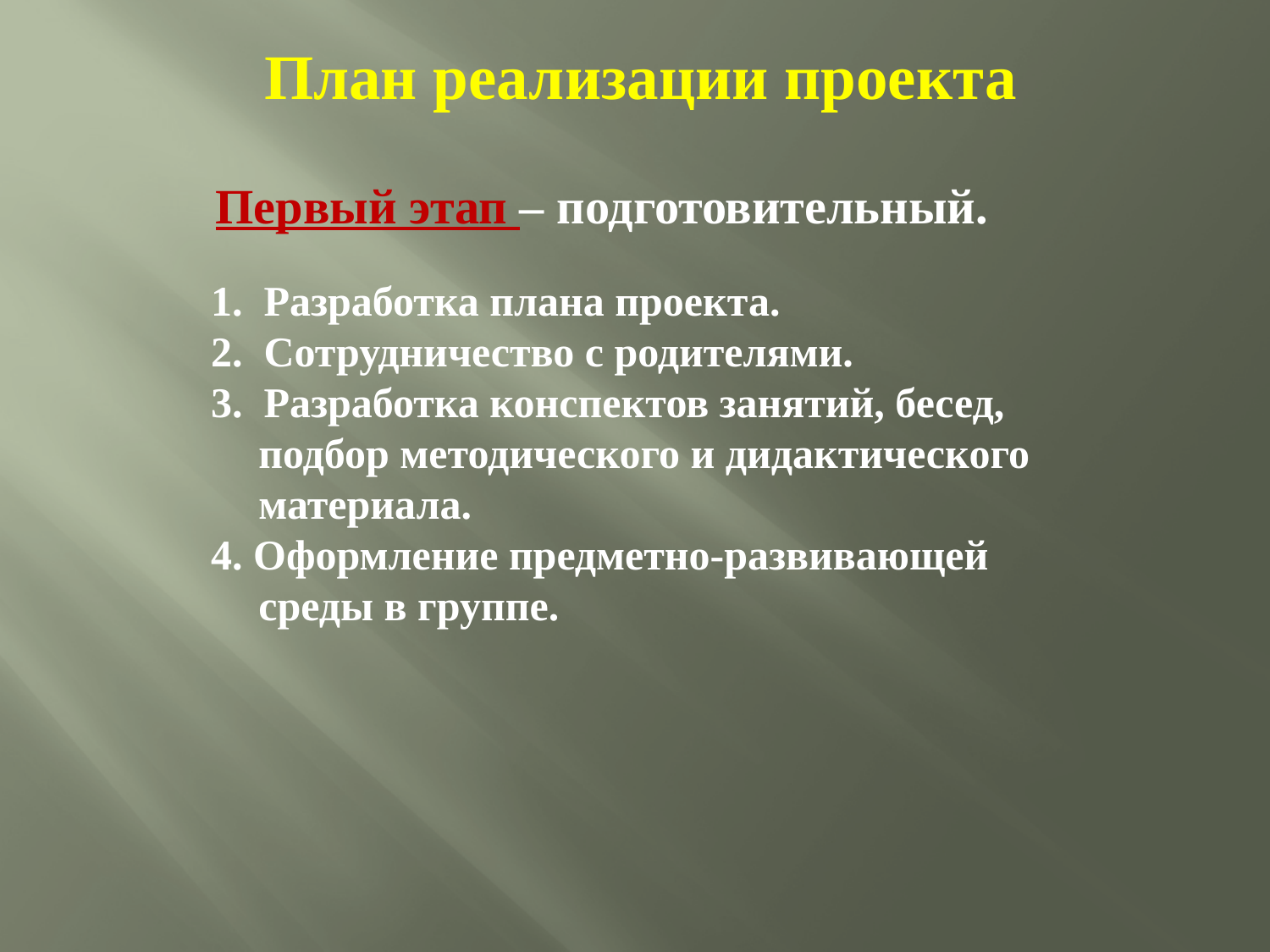

План реализации проекта

Первый этап – подготовительный.
1.  Разработка плана проекта.
2.  Сотрудничество с родителями.
3.  Разработка конспектов занятий, бесед, подбор методического и дидактического материала.
4. Оформление предметно-развивающей среды в группе.